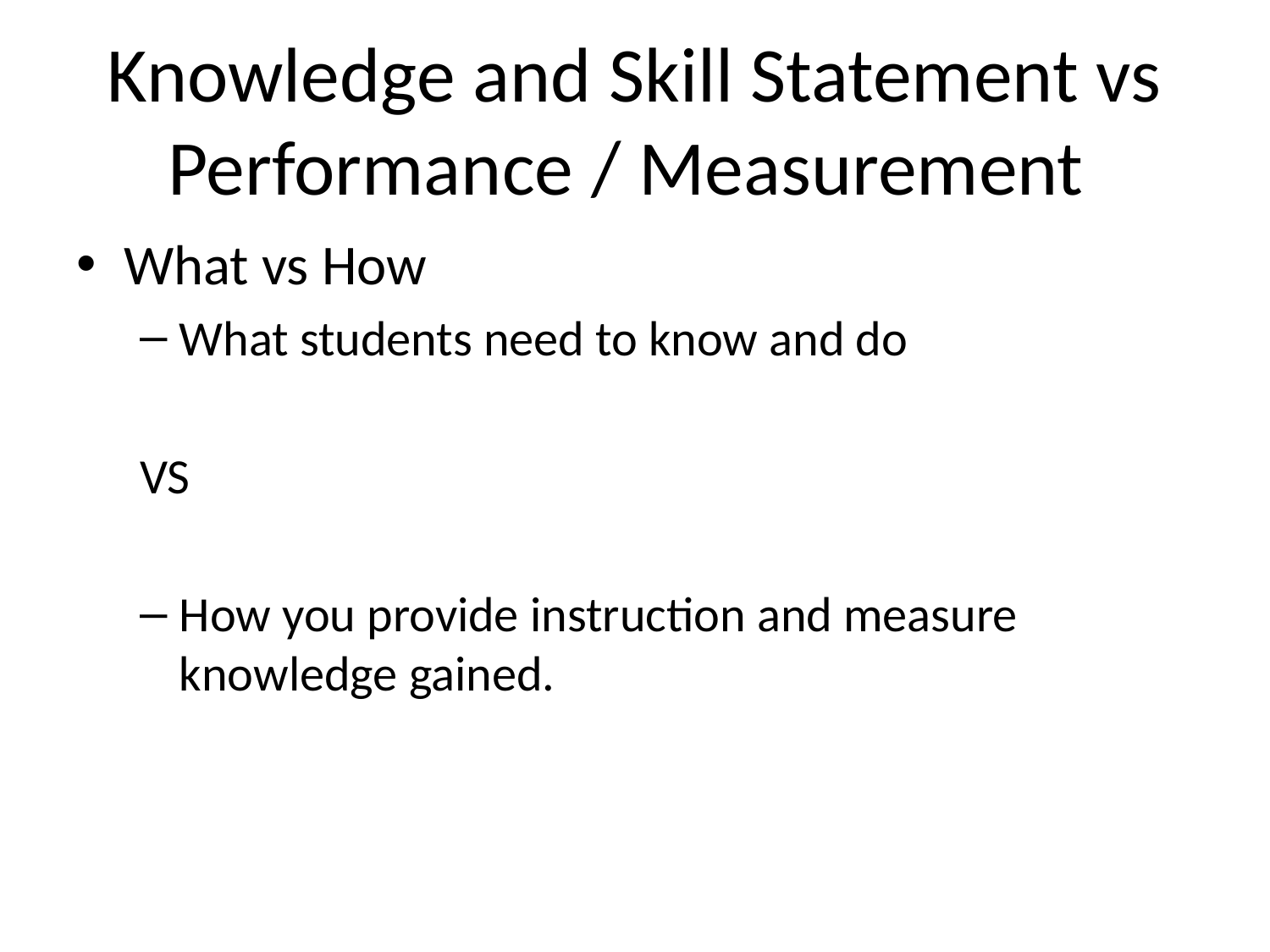

# Knowledge and Skill Statement vs Performance / Measurement
What vs How
What students need to know and do

VS

How you provide instruction and measure knowledge gained.